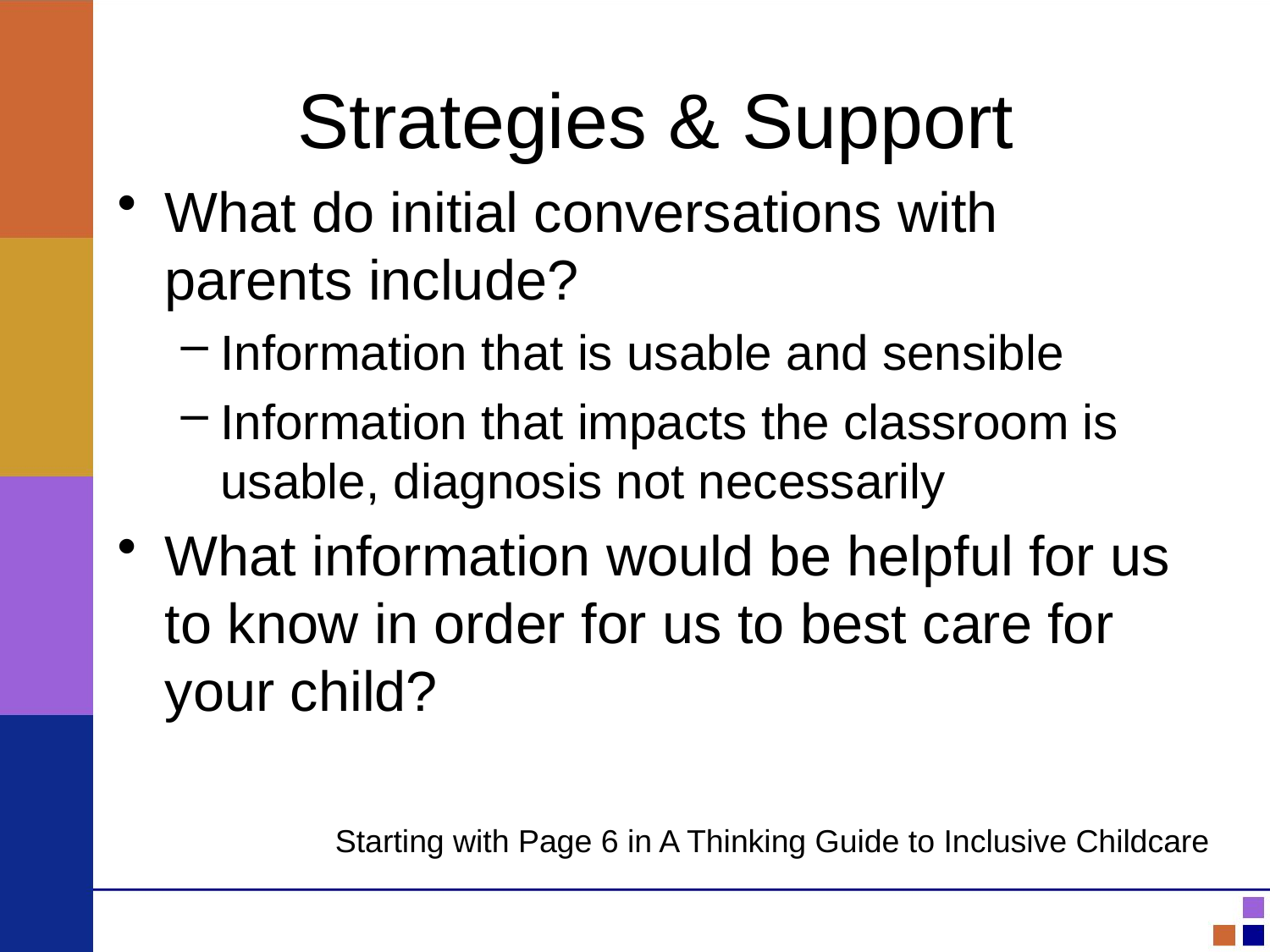

# Strategies & Support
What do initial conversations with parents include?
Information that is usable and sensible
Information that impacts the classroom is usable, diagnosis not necessarily
What information would be helpful for us to know in order for us to best care for your child?
Starting with Page 6 in A Thinking Guide to Inclusive Childcare